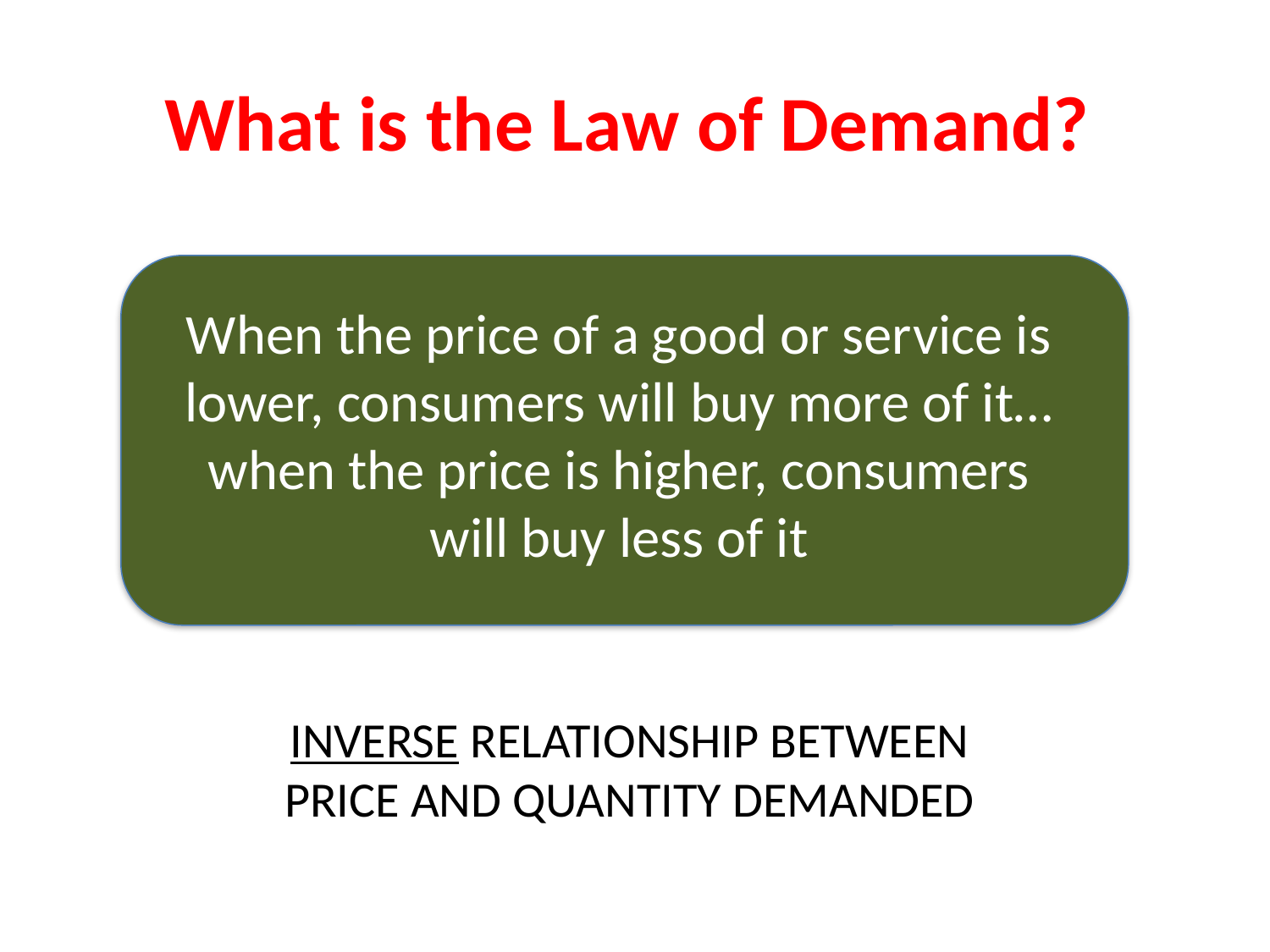

What is the Law of Demand?

When the price of a good or service is lower, consumers will buy more of it…
when the price is higher, consumers will buy less of it
INVERSE RELATIONSHIP BETWEEN PRICE AND QUANTITY DEMANDED